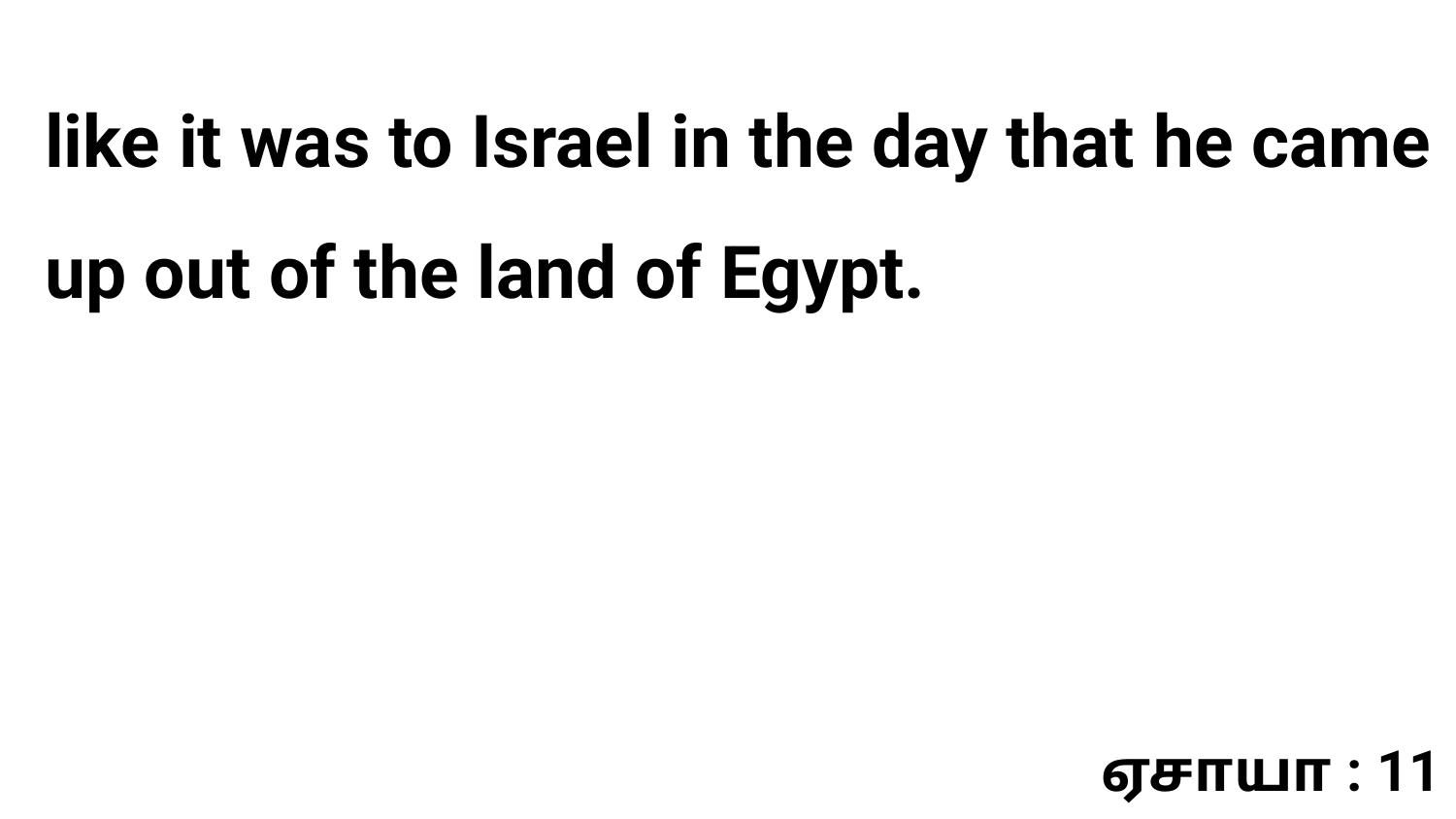

like it was to Israel in the day that he came up out of the land of Egypt.
ஏசாயா : 11